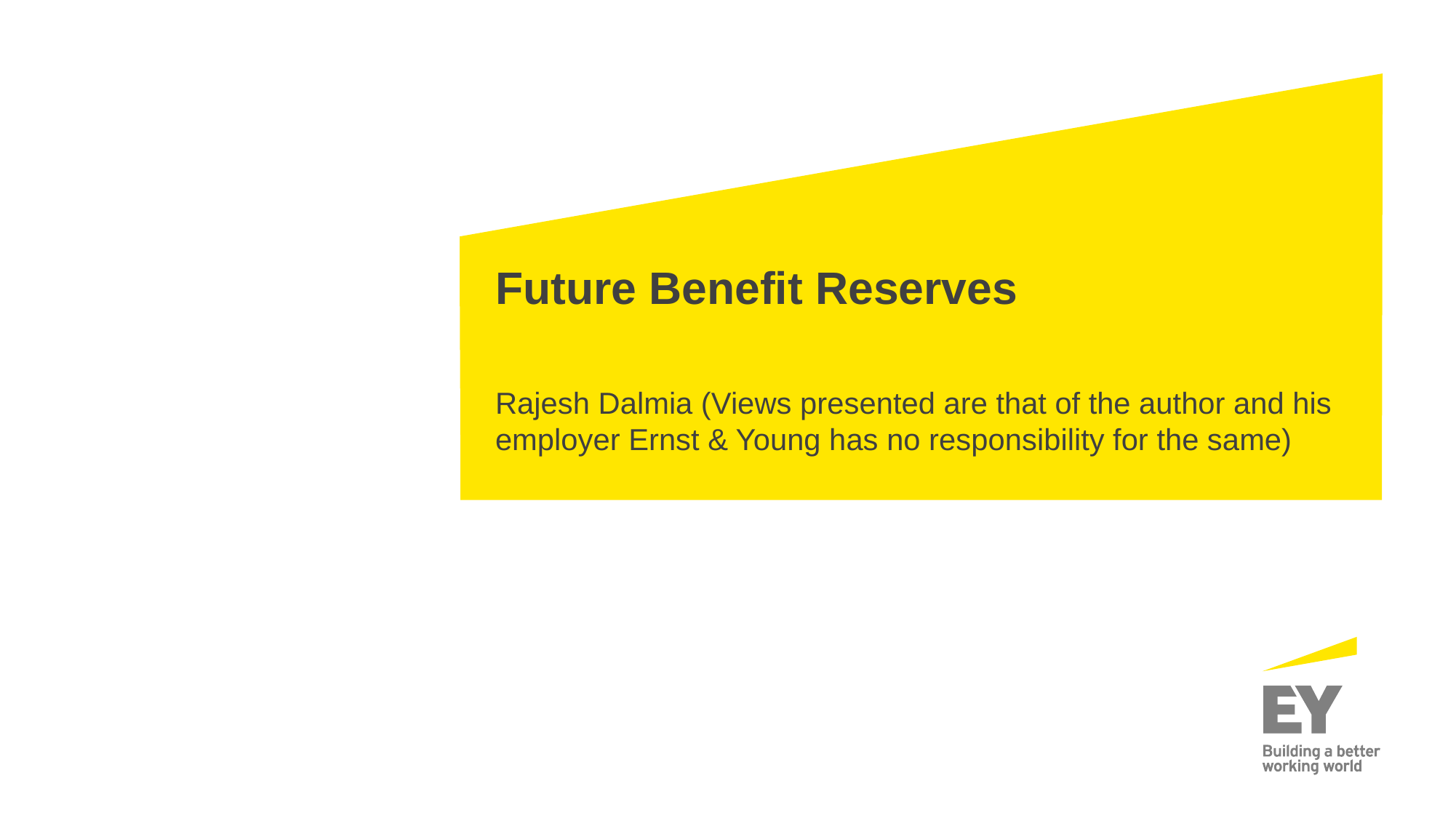

# Future Benefit Reserves
Rajesh Dalmia (Views presented are that of the author and his employer Ernst & Young has no responsibility for the same)